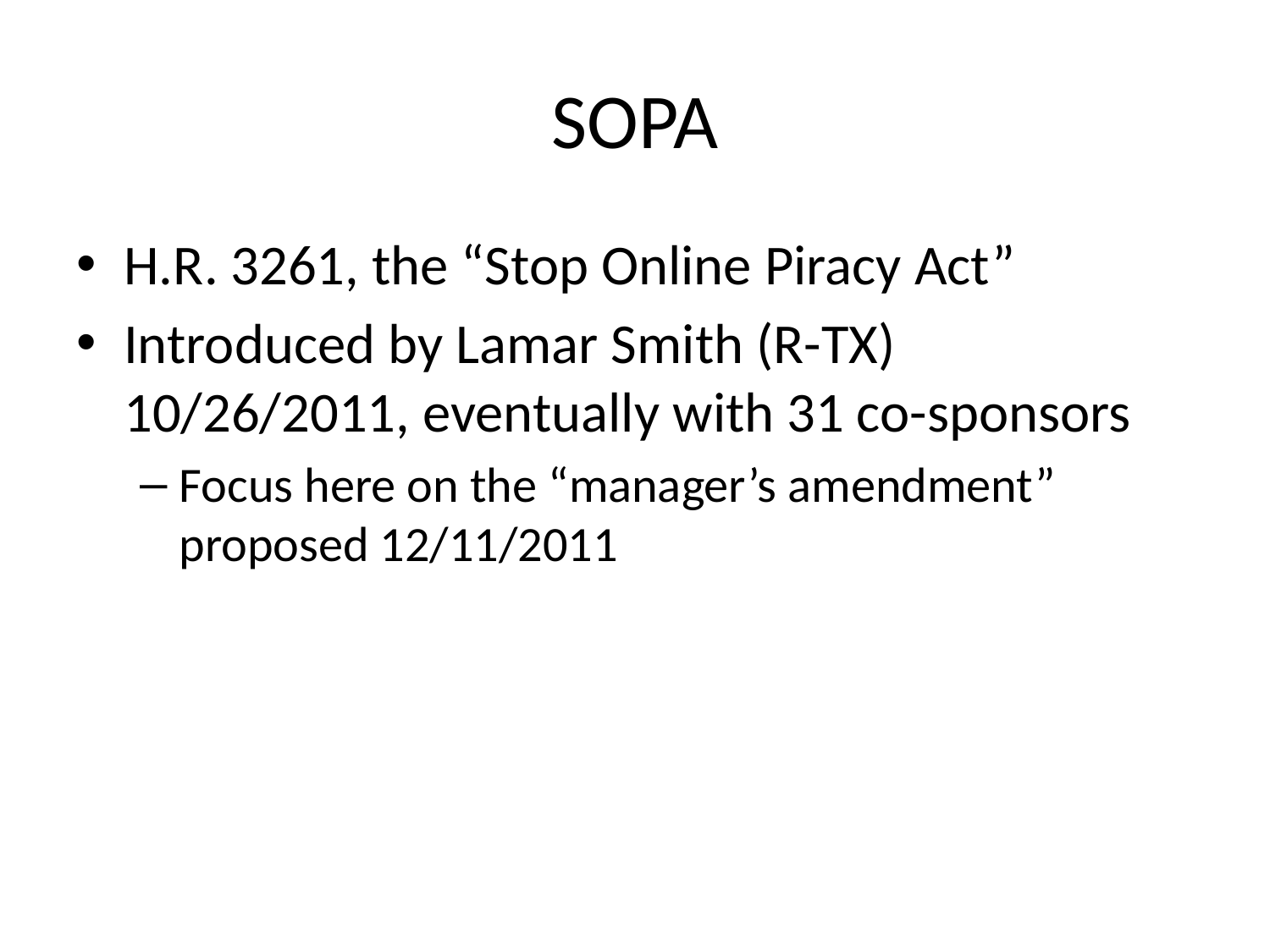

# SOPA
H.R. 3261, the “Stop Online Piracy Act”
Introduced by Lamar Smith (R-TX) 10/26/2011, eventually with 31 co-sponsors
Focus here on the “manager’s amendment” proposed 12/11/2011